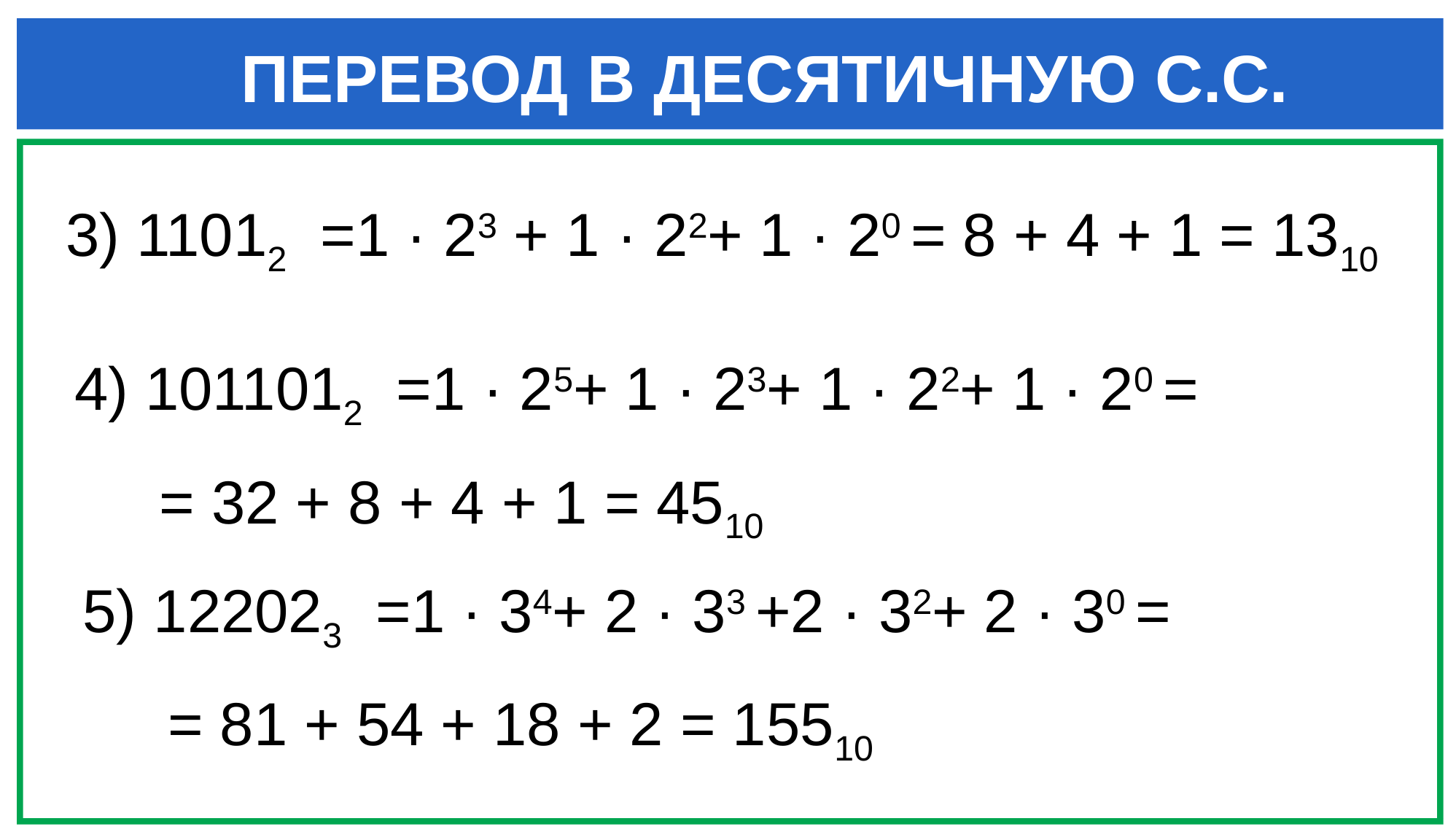

# ПЕРЕВОД В ДЕСЯТИЧНУЮ С.С.
3) 11012  =1 · 23 + 1 · 22+ 1 · 20 = 8 + 4 + 1 = 1310
4) 1011012  =1 · 25+ 1 · 23+ 1 · 22+ 1 · 20 =
     = 32 + 8 + 4 + 1 = 4510
5) 122023  =1 · 34+ 2 · 33 +2 · 32+ 2 · 30 =
     = 81 + 54 + 18 + 2 = 15510